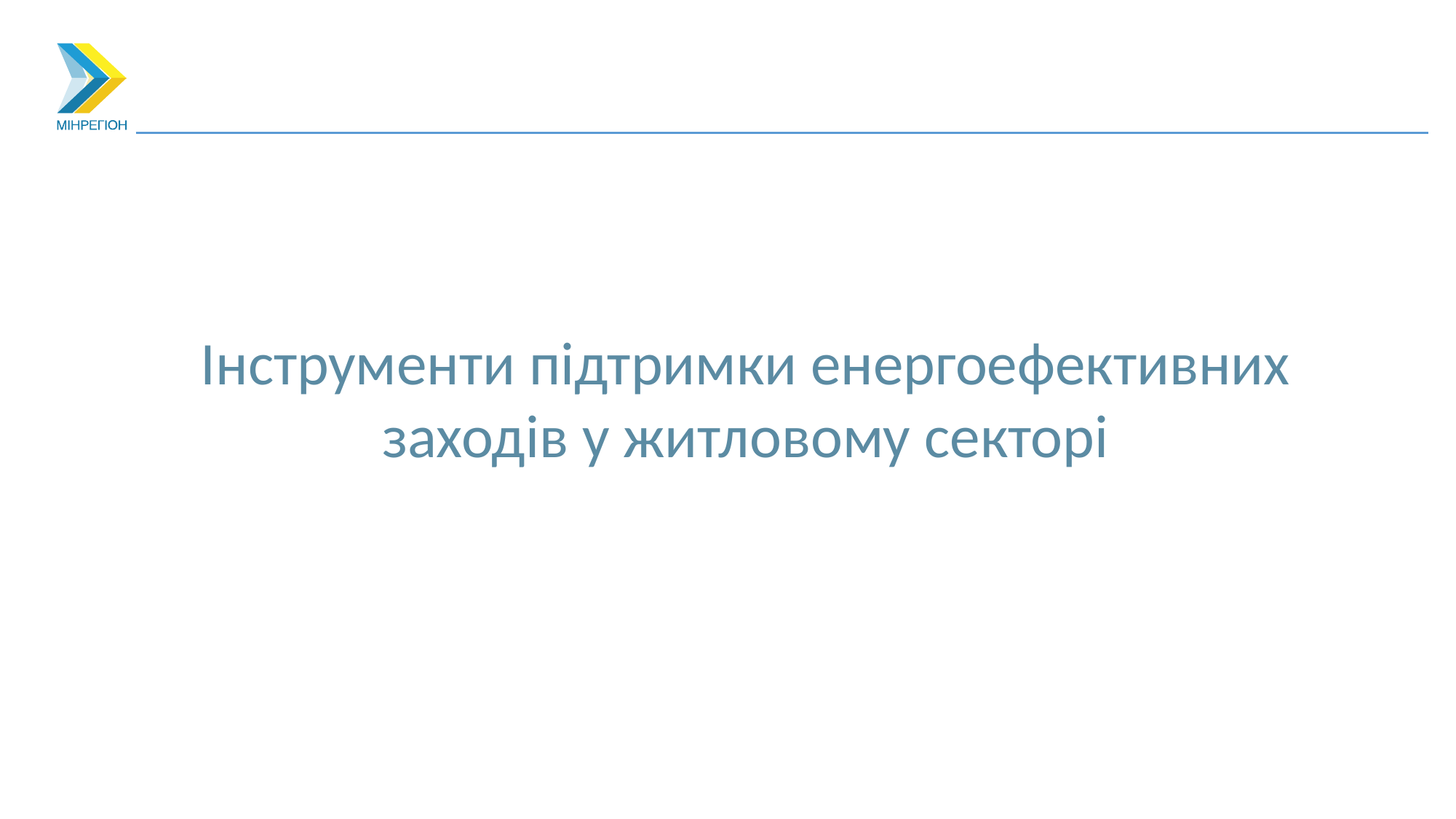

Інструменти підтримки енергоефективних заходів у житловому секторі